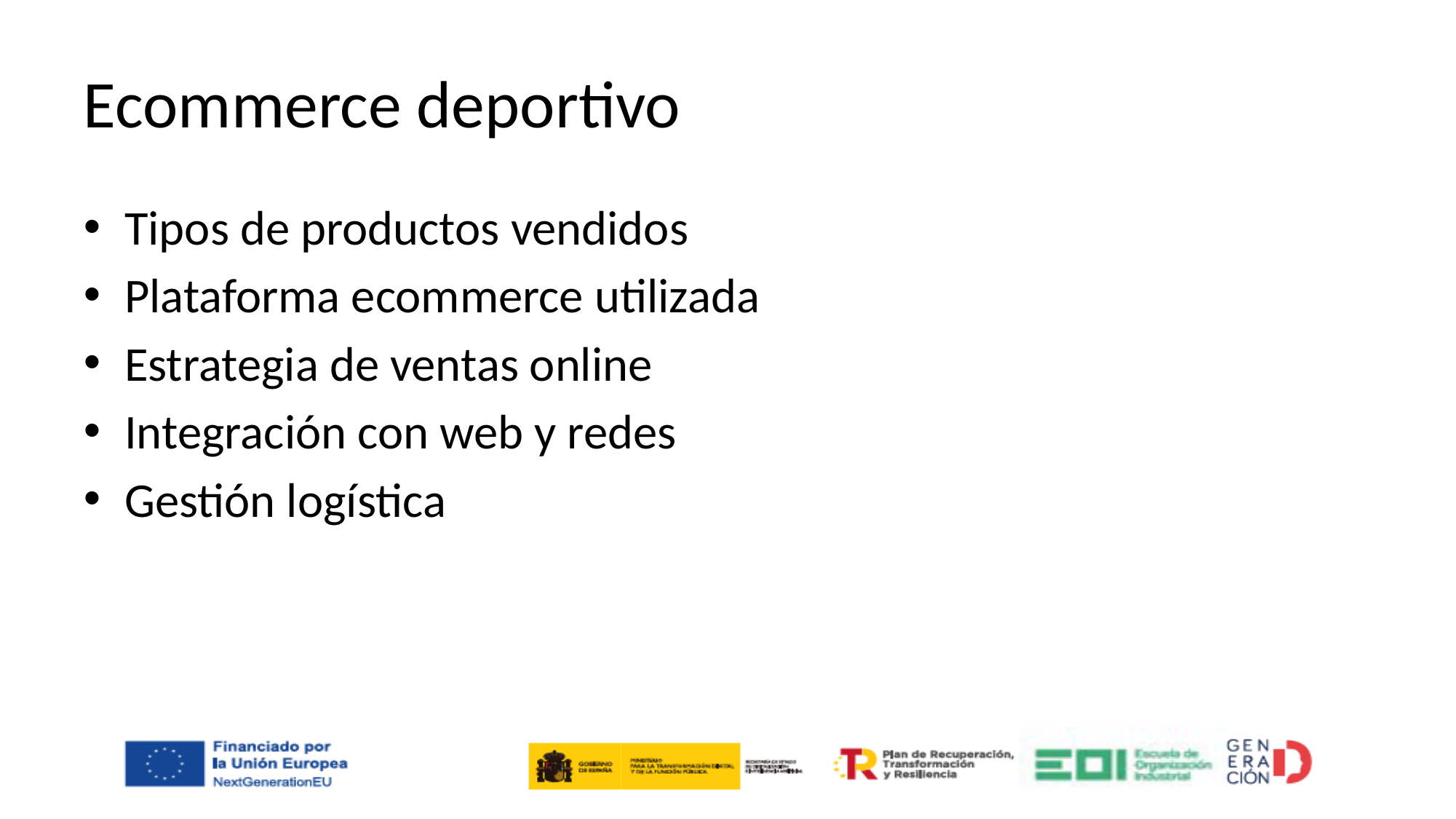

# Ecommerce deportivo
Tipos de productos vendidos
Plataforma ecommerce utilizada
Estrategia de ventas online
Integración con web y redes
Gestión logística